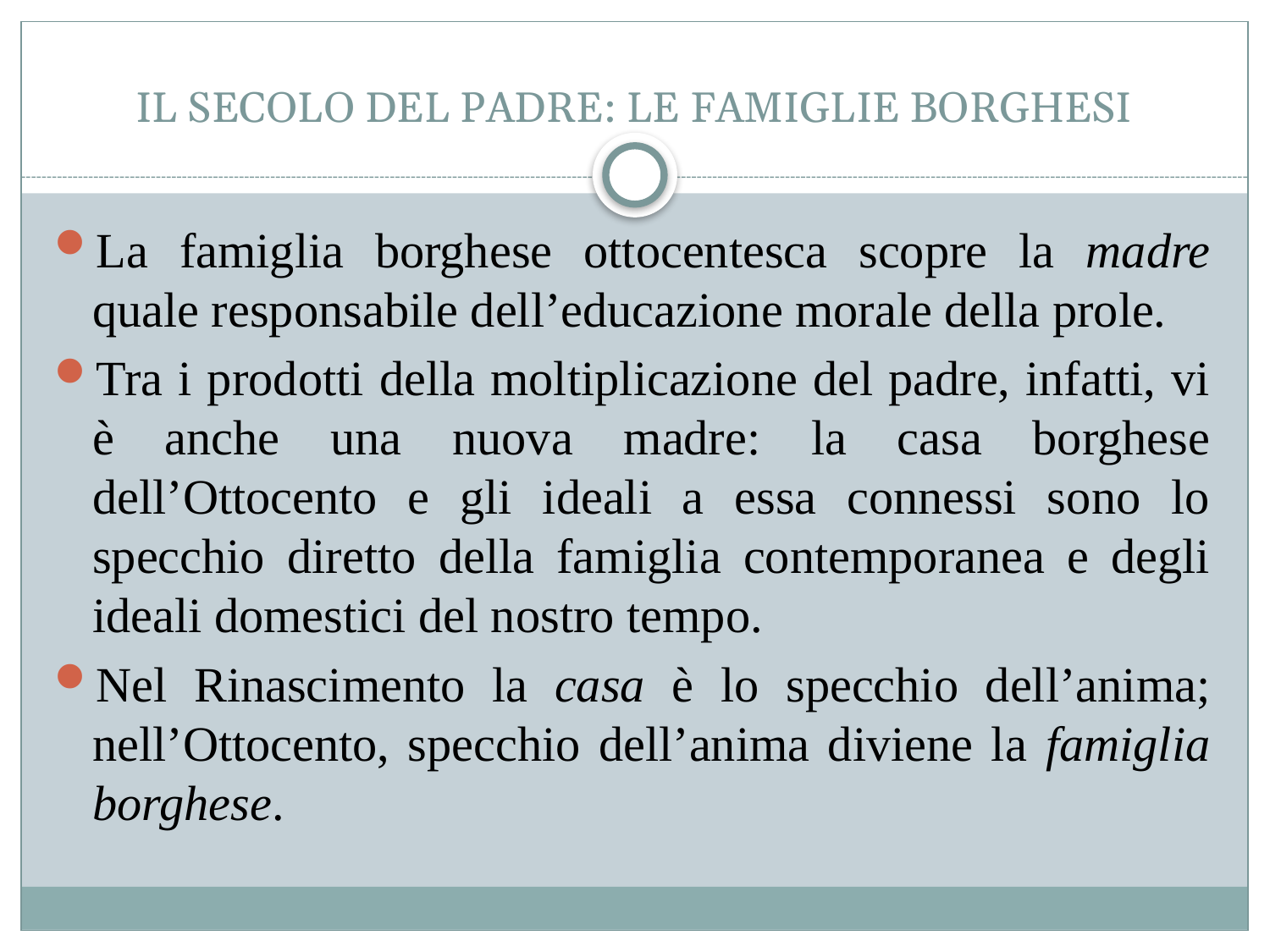

# IL SECOLO DEL PADRE: LE FAMIGLIE BORGHESI
La famiglia borghese ottocentesca scopre la madre quale responsabile dell’educazione morale della prole.
Tra i prodotti della moltiplicazione del padre, infatti, vi è anche una nuova madre: la casa borghese dell’Ottocento e gli ideali a essa connessi sono lo specchio diretto della famiglia contemporanea e degli ideali domestici del nostro tempo.
Nel Rinascimento la casa è lo specchio dell’anima; nell’Ottocento, specchio dell’anima diviene la famiglia borghese.